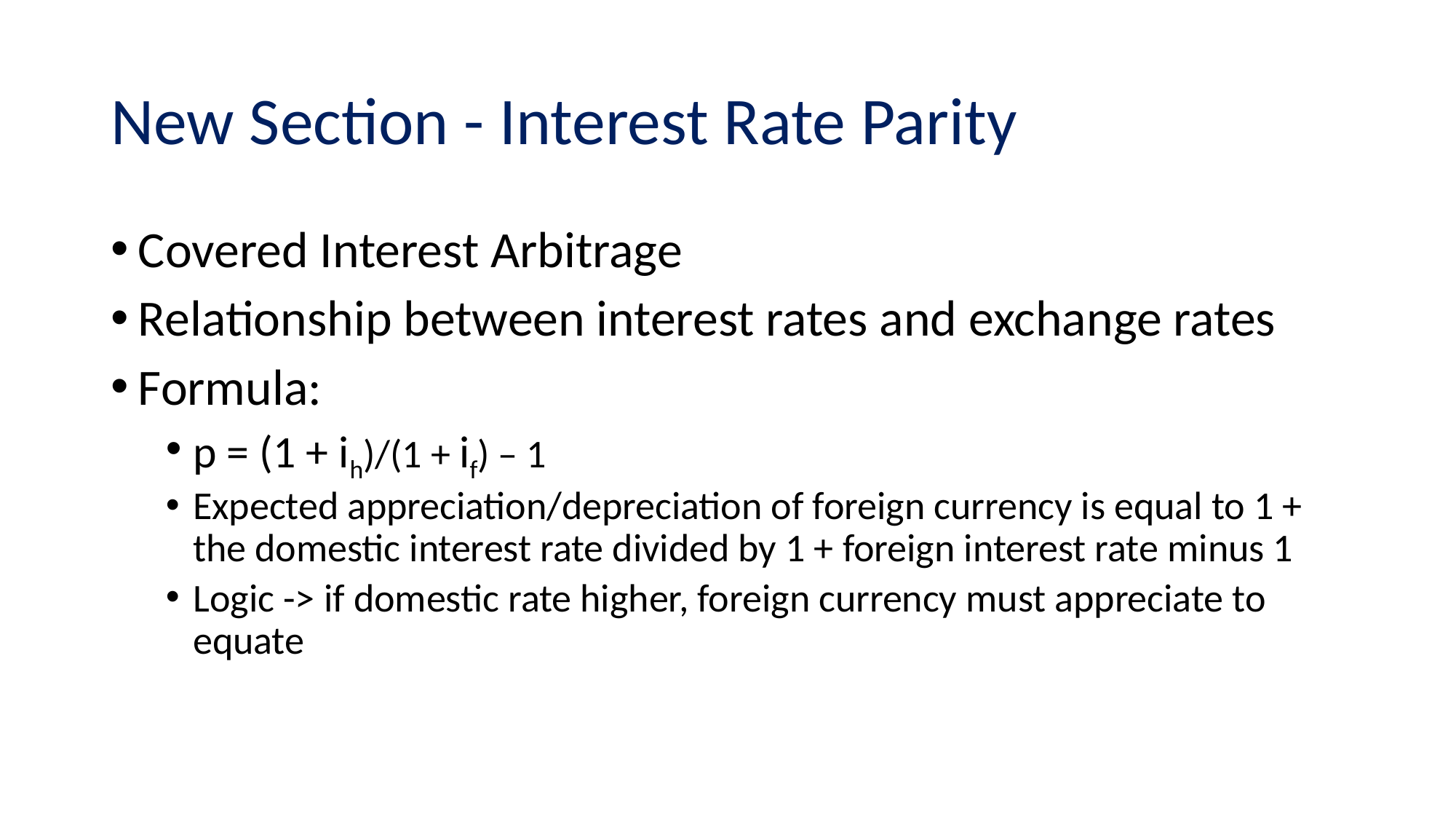

# New Section - Interest Rate Parity
Covered Interest Arbitrage
Relationship between interest rates and exchange rates
Formula:
p = (1 + ih)/(1 + if) – 1
Expected appreciation/depreciation of foreign currency is equal to 1 + the domestic interest rate divided by 1 + foreign interest rate minus 1
Logic -> if domestic rate higher, foreign currency must appreciate to equate